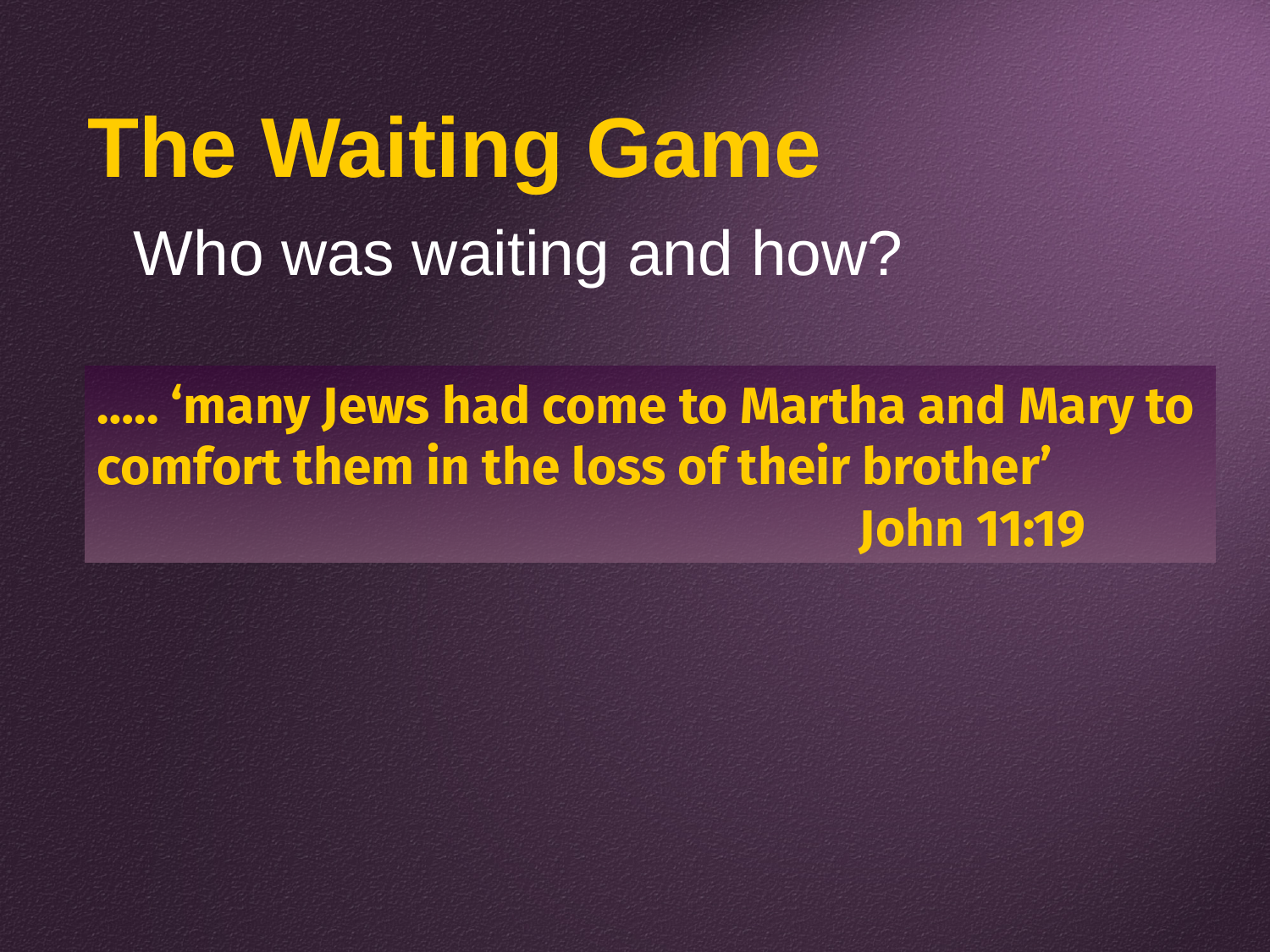

The Waiting Game
Who was waiting and how?
….. ‘many Jews had come to Martha and Mary to comfort them in the loss of their brother’
						John 11:19